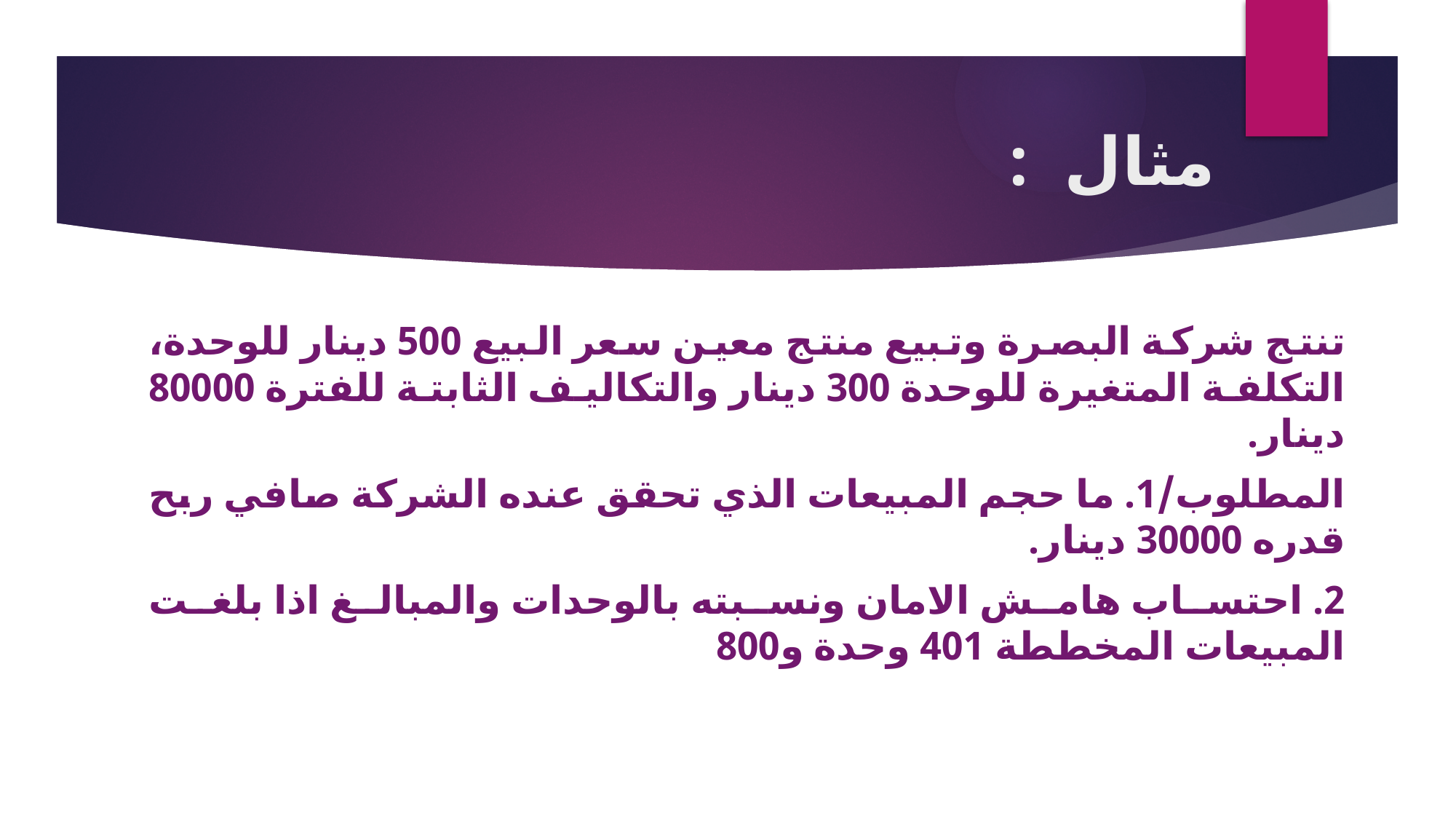

# مثال  :
	تنتج شركة البصرة وتبيع منتج معين سعر البيع 500 دينار للوحدة، التكلفة المتغيرة للوحدة 300 دينار والتكاليف الثابتة للفترة 80000 دينار.
	المطلوب/1. ما حجم المبيعات الذي تحقق عنده الشركة صافي ربح قدره 30000 دينار.
2. احتساب هامش الامان ونسبته بالوحدات والمبالغ اذا بلغت المبيعات المخططة 401 وحدة و800